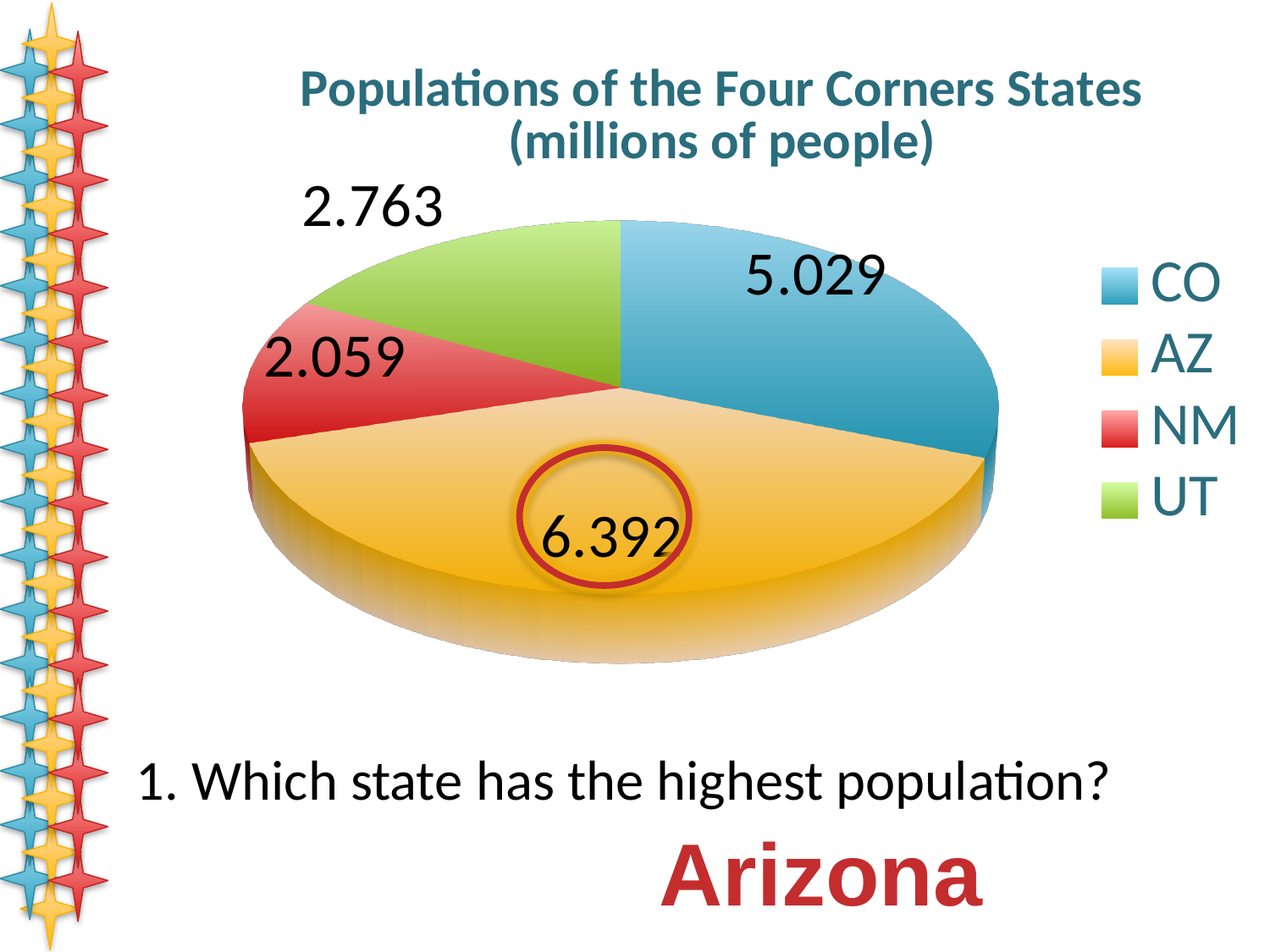

[unsupported chart]

1. Which state has the highest population?

Arizona